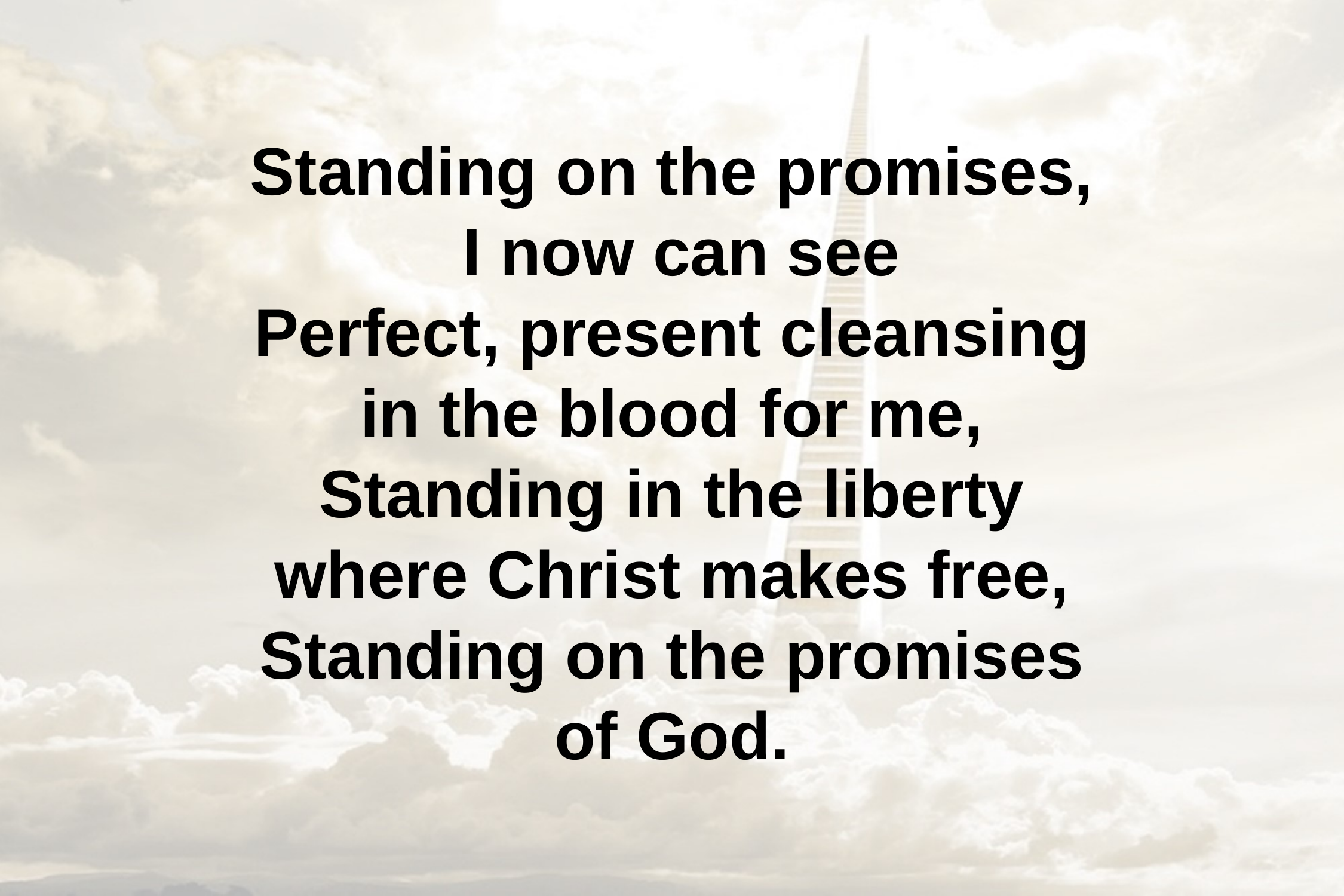

# Standing on the promises, I now can see Perfect, present cleansing in the blood for me, Standing in the liberty where Christ makes free, Standing on the promises of God.